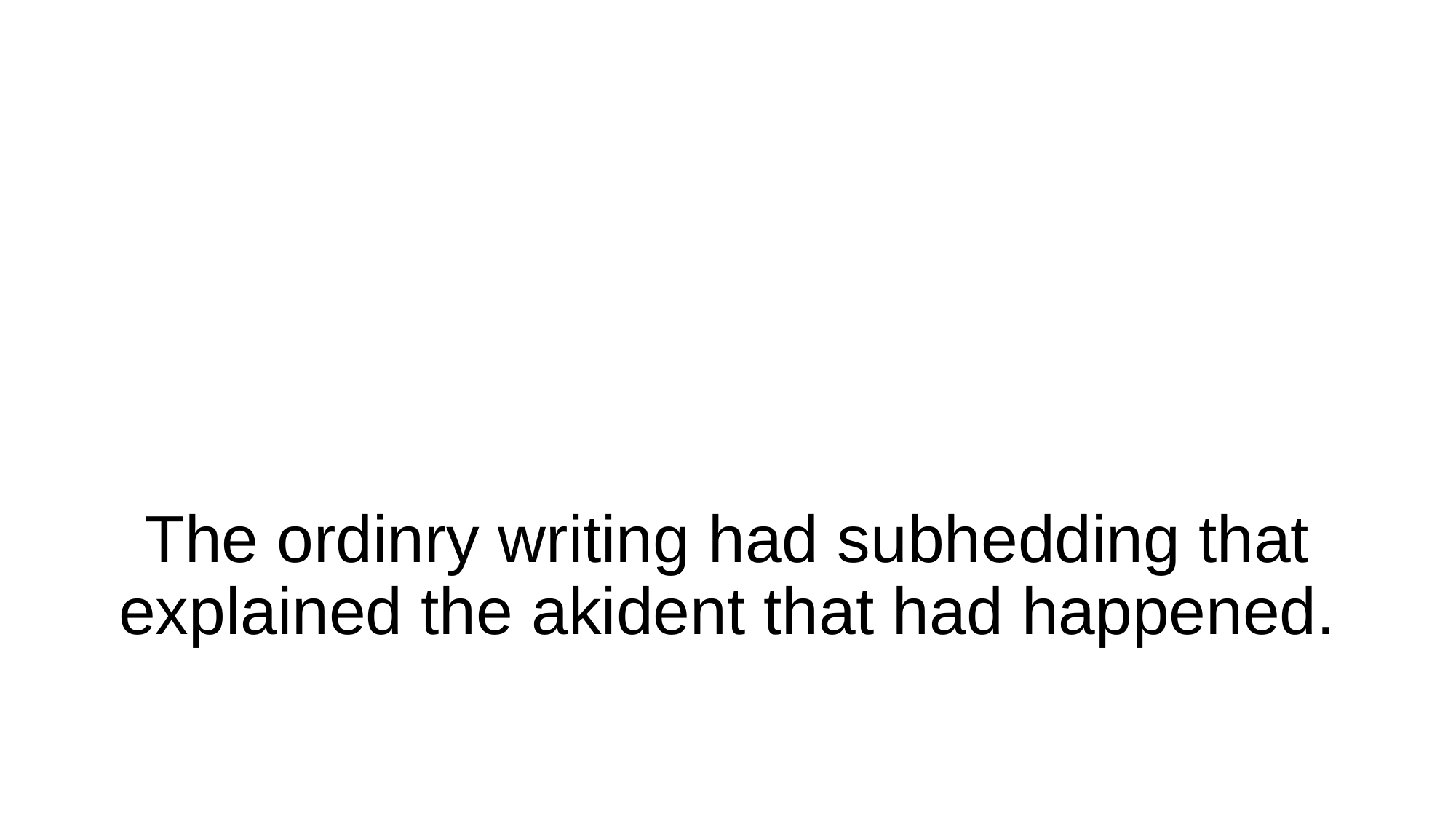

# The ordinry writing had subhedding that explained the akident that had happened.